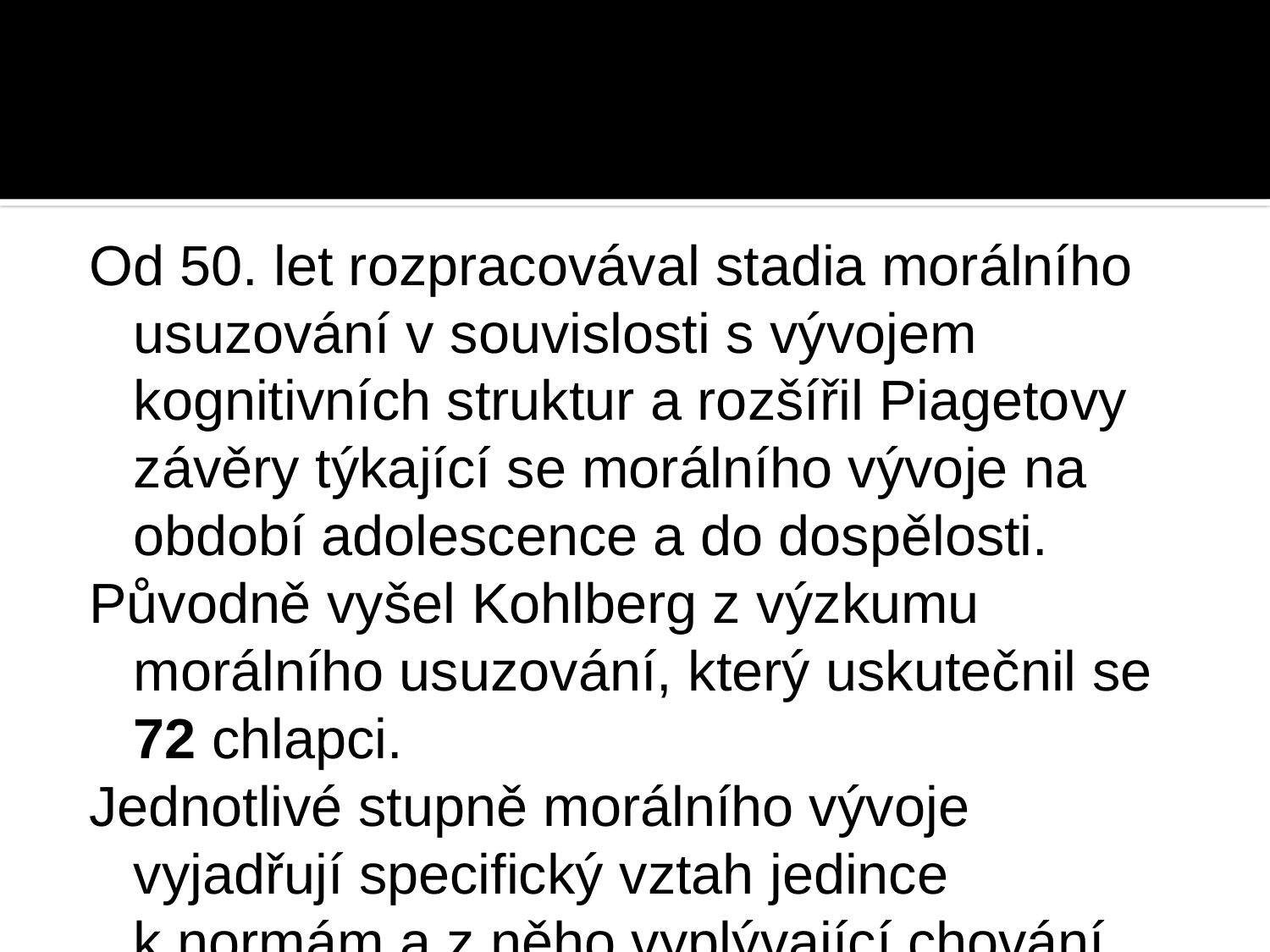

Od 50. let rozpracovával stadia morálního usuzování v souvislosti s vývojem kognitivních struktur a rozšířil Piagetovy závěry týkající se morálního vývoje na období adolescence a do dospělosti.
Původně vyšel Kohlberg z výzkumu morálního usuzování, který uskutečnil se 72 chlapci.
Jednotlivé stupně morálního vývoje vyjadřují specifický vztah jedince k normám a z něho vyplývající chování.